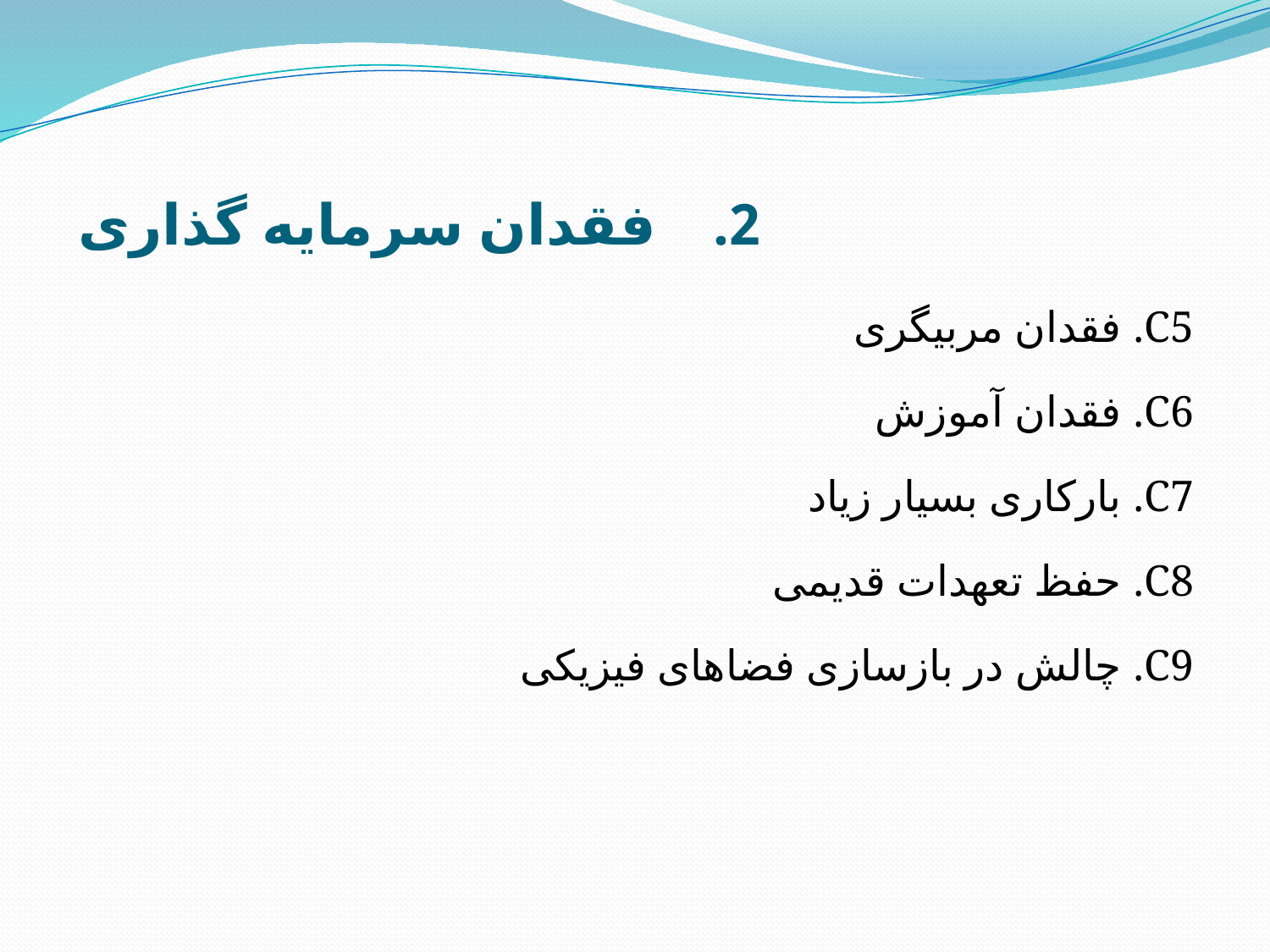

# فقدان سرمایه گذاری
C5. فقدان مربیگری
C6. فقدان آموزش
C7. بارکاری بسیار زیاد
C8. حفظ تعهدات قدیمی
C9. چالش در بازسازی فضاهای فیزیکی